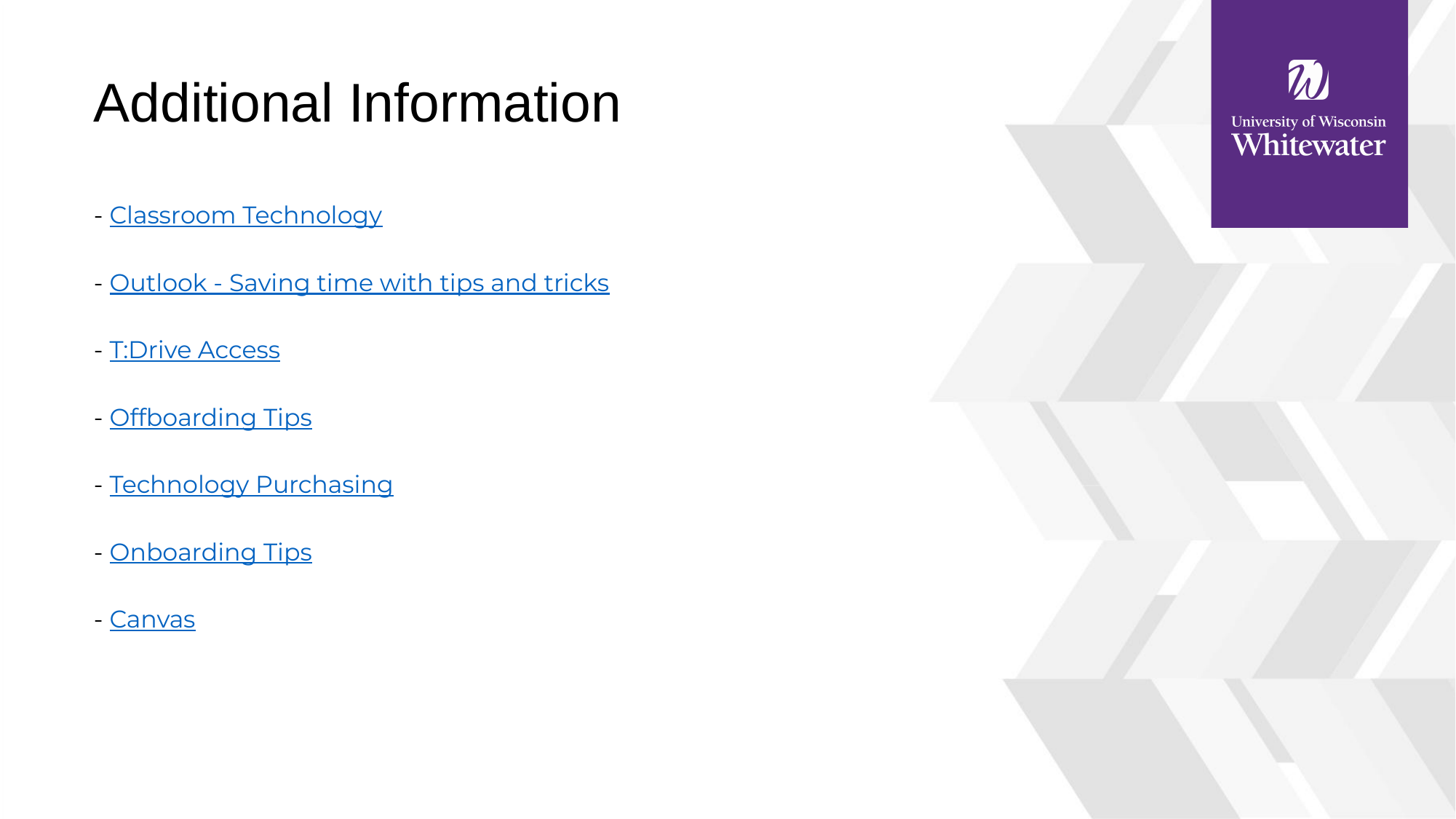

Additional Information

- Classroom Technology

- Outlook - Saving time with tips and tricks

- T:Drive Access

- Offboarding Tips

- Technology Purchasing

- Onboarding Tips

- Canvas